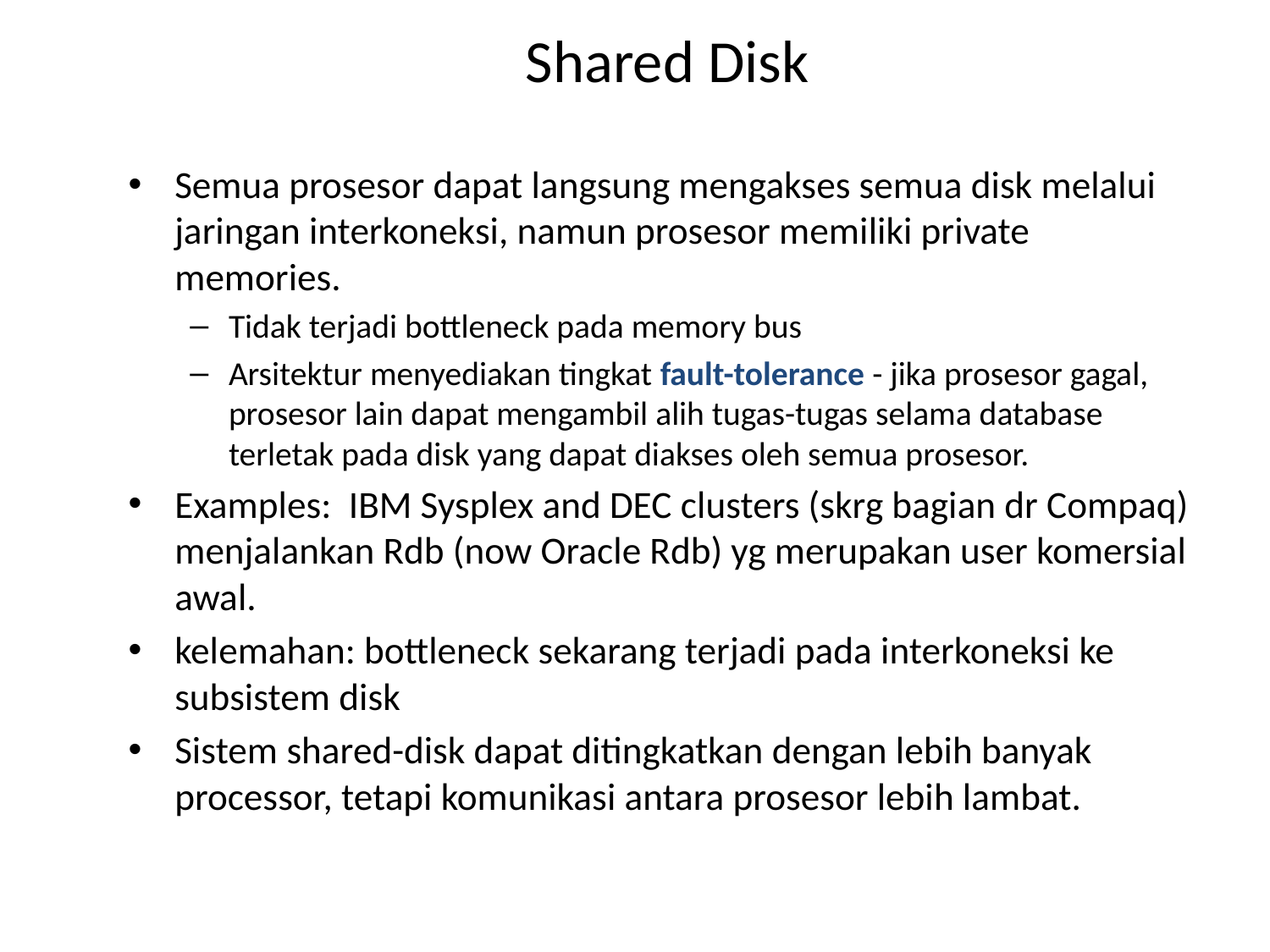

# Shared Disk
Semua prosesor dapat langsung mengakses semua disk melalui jaringan interkoneksi, namun prosesor memiliki private memories.
Tidak terjadi bottleneck pada memory bus
Arsitektur menyediakan tingkat fault-tolerance - jika prosesor gagal, prosesor lain dapat mengambil alih tugas-tugas selama database terletak pada disk yang dapat diakses oleh semua prosesor.
Examples:  IBM Sysplex and DEC clusters (skrg bagian dr Compaq) menjalankan Rdb (now Oracle Rdb) yg merupakan user komersial awal.
kelemahan: bottleneck sekarang terjadi pada interkoneksi ke subsistem disk
Sistem shared-disk dapat ditingkatkan dengan lebih banyak processor, tetapi komunikasi antara prosesor lebih lambat.